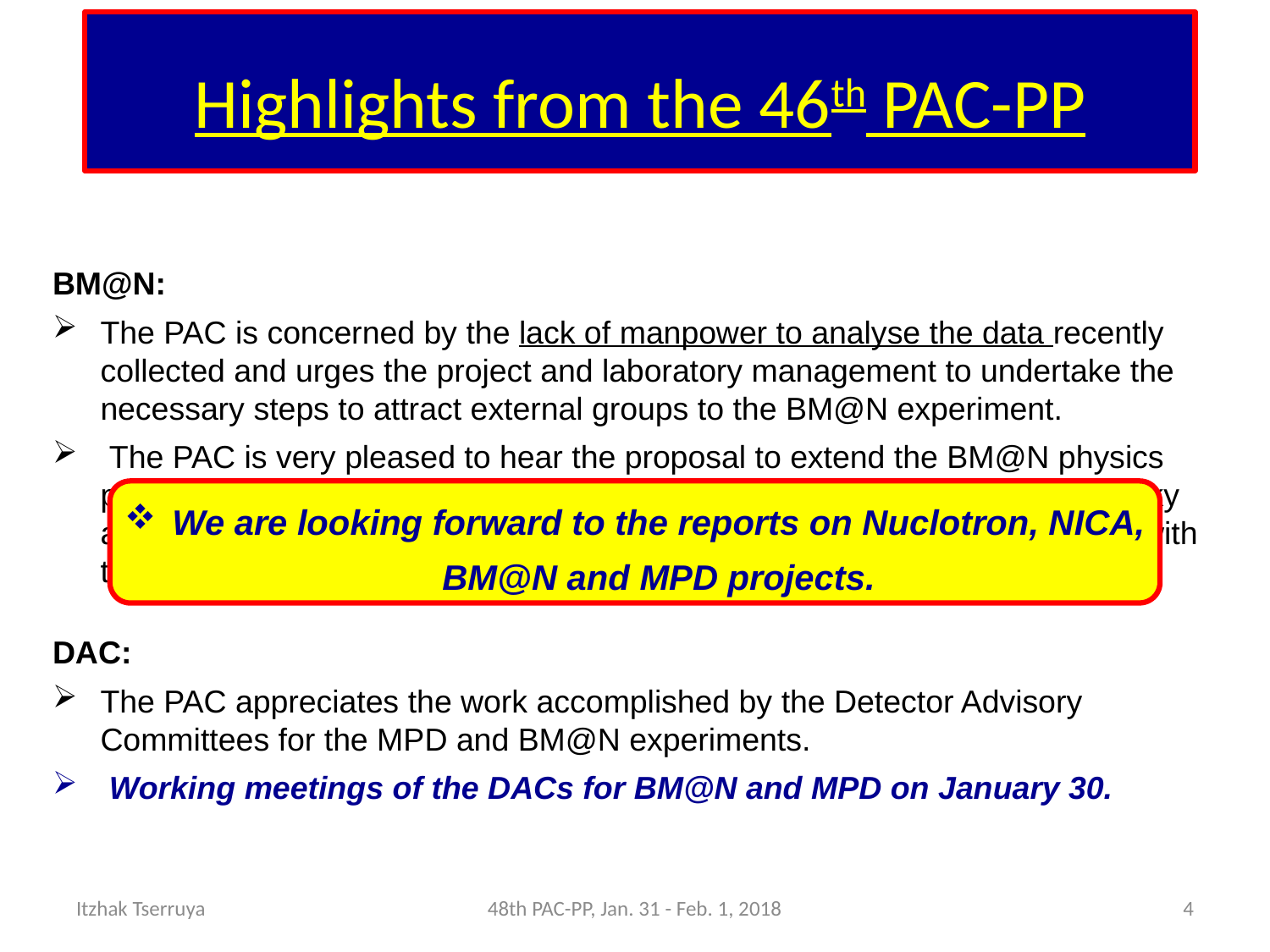

# Highlights from the 46th PAC-PP
BM@N:
The PAC is concerned by the lack of manpower to analyse the data recently collected and urges the project and laboratory management to undertake the necessary steps to attract external groups to the BM@N experiment.
 The PAC is very pleased to hear the proposal to extend the BM@N physics programme to “Probing Short-Range Correlations” presented by E. Piasetzky and involving groups from Tel Aviv University, MIT, GSI, and CEA together with the BM@N collaboration.

We are looking forward to the reports on Nuclotron, NICA, BM@N and MPD projects.
DAC:
The PAC appreciates the work accomplished by the Detector Advisory Committees for the MPD and BM@N experiments.
 Working meetings of the DACs for BM@N and MPD on January 30.

Itzhak Tserruya
48th PAC-PP, Jan. 31 - Feb. 1, 2018
4